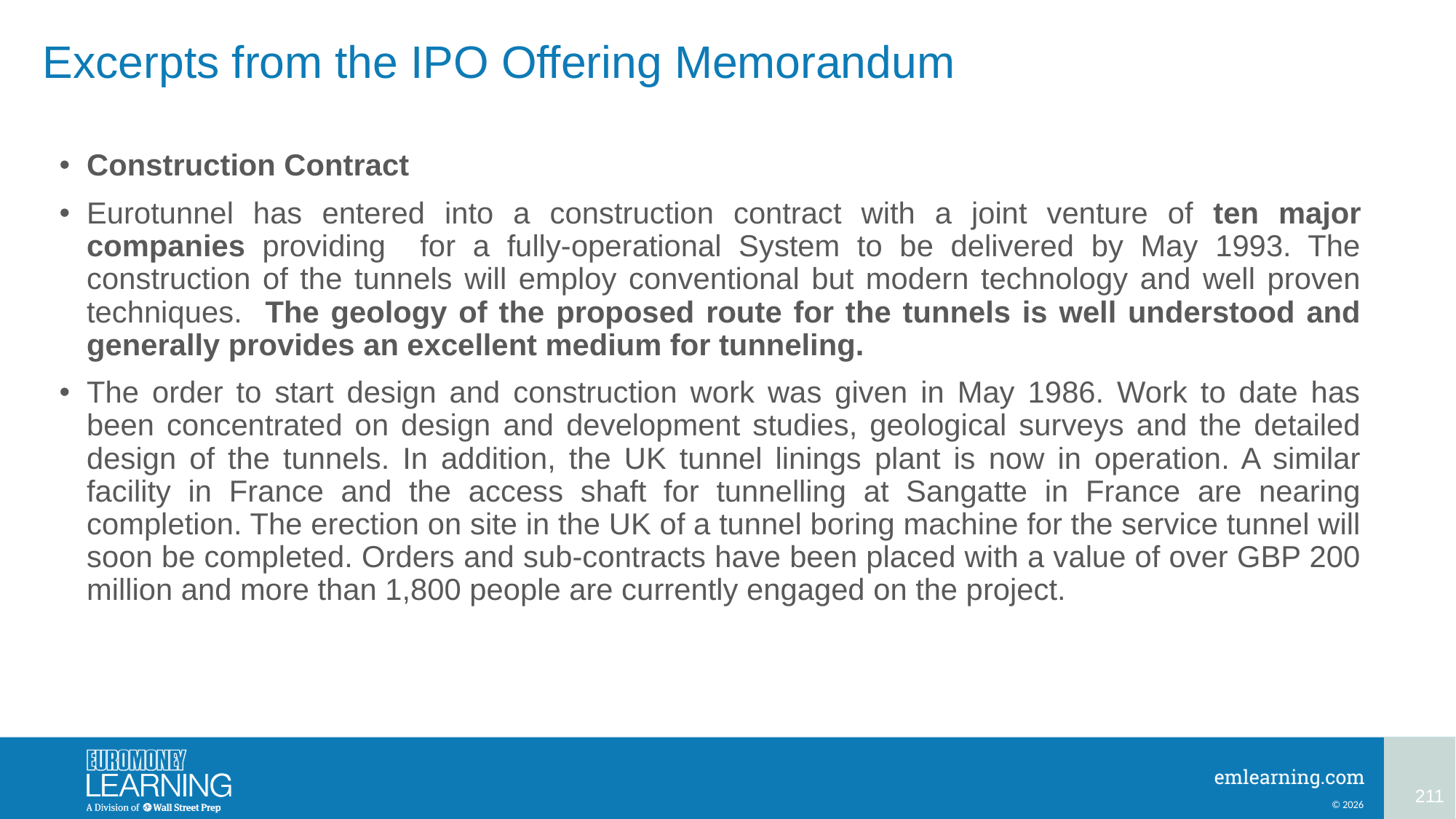

# Excerpts from the IPO Offering Memorandum
Construction Contract
Eurotunnel has entered into a construction contract with a joint venture of ten major companies providing  for a fully-operational System to be delivered by May 1993. The construction of the tunnels will employ conventional but modern technology and well proven techniques.  The geology of the proposed route for the tunnels is well understood and generally provides an excellent medium for tunneling.
The order to start design and construction work was given in May 1986. Work to date has been concentrated on design and development studies, geological surveys and the detailed design of the tunnels. In addition, the UK tunnel linings plant is now in operation. A similar facility in France and the access shaft for tunnelling at Sangatte in France are nearing completion. The erection on site in the UK of a tunnel boring machine for the service tunnel will soon be completed. Orders and sub-contracts have been placed with a value of over GBP 200 million and more than 1,800 people are currently engaged on the project.

211